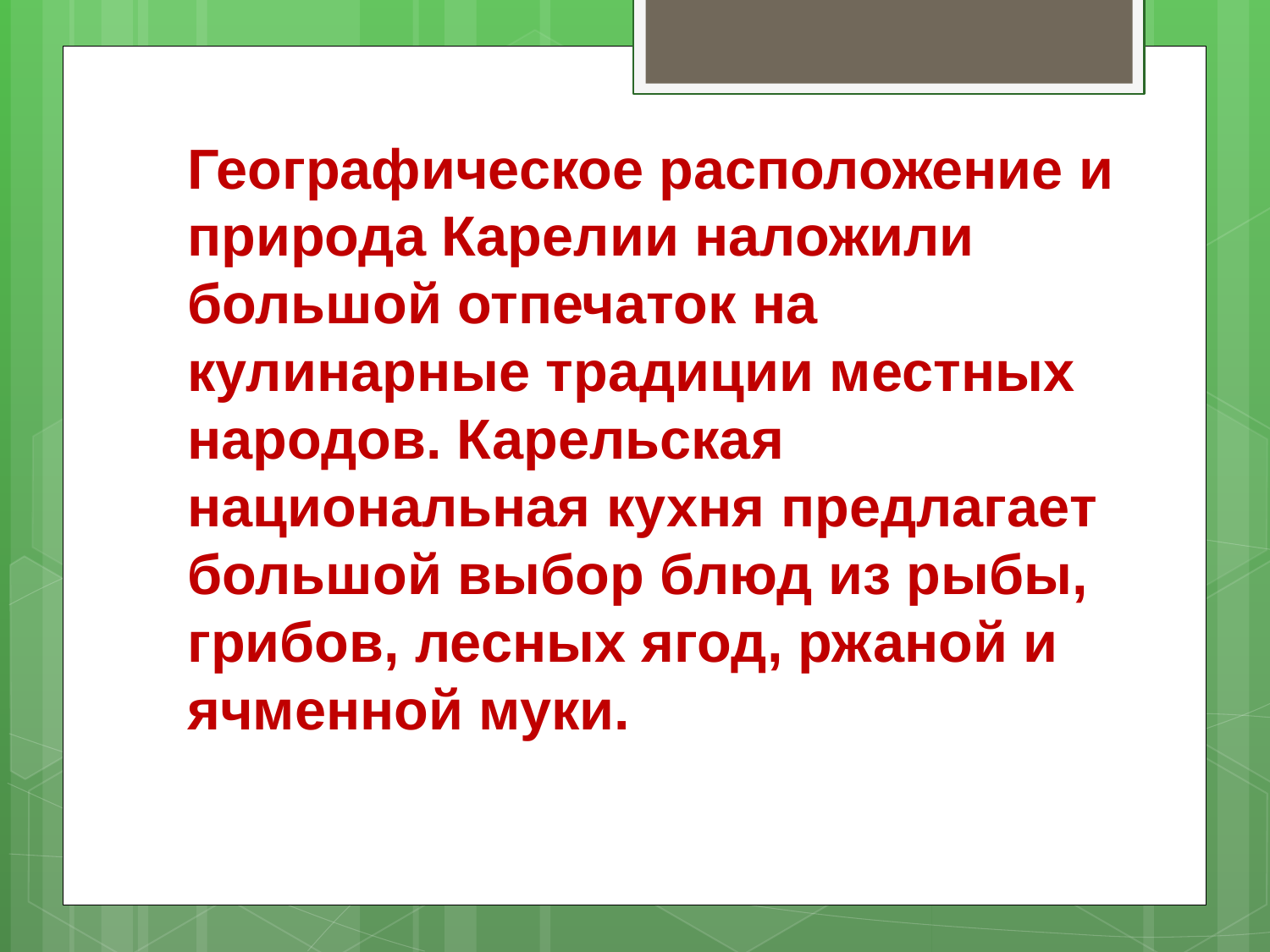

Географическое расположение и природа Карелии наложили большой отпечаток на кулинарные традиции местных народов. Карельская национальная кухня предлагает большой выбор блюд из рыбы, грибов, лесных ягод, ржаной и ячменной муки.